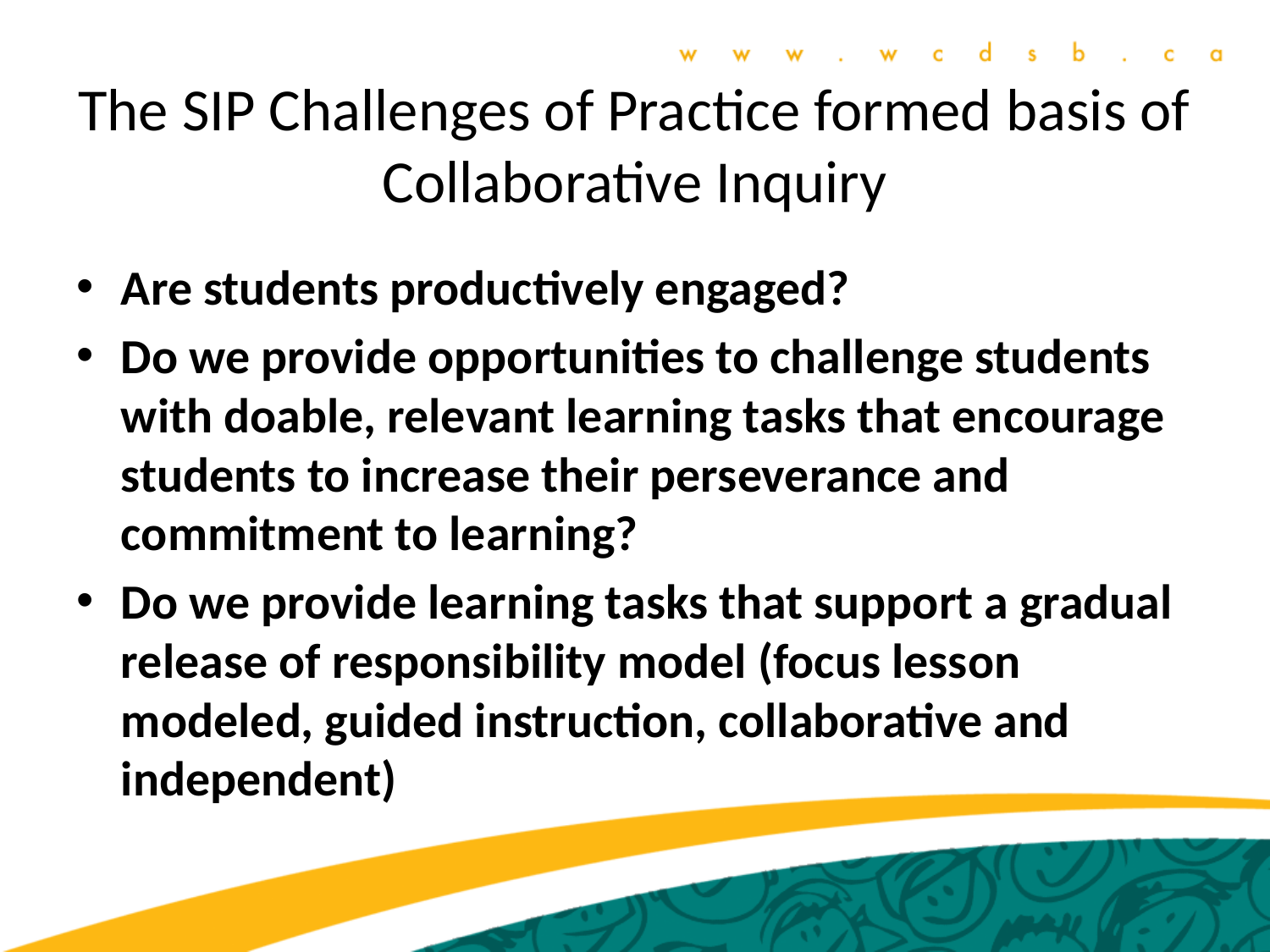

# The SIP Challenges of Practice formed basis of Collaborative Inquiry
Are students productively engaged?
Do we provide opportunities to challenge students with doable, relevant learning tasks that encourage students to increase their perseverance and commitment to learning?
Do we provide learning tasks that support a gradual release of responsibility model (focus lesson modeled, guided instruction, collaborative and independent)